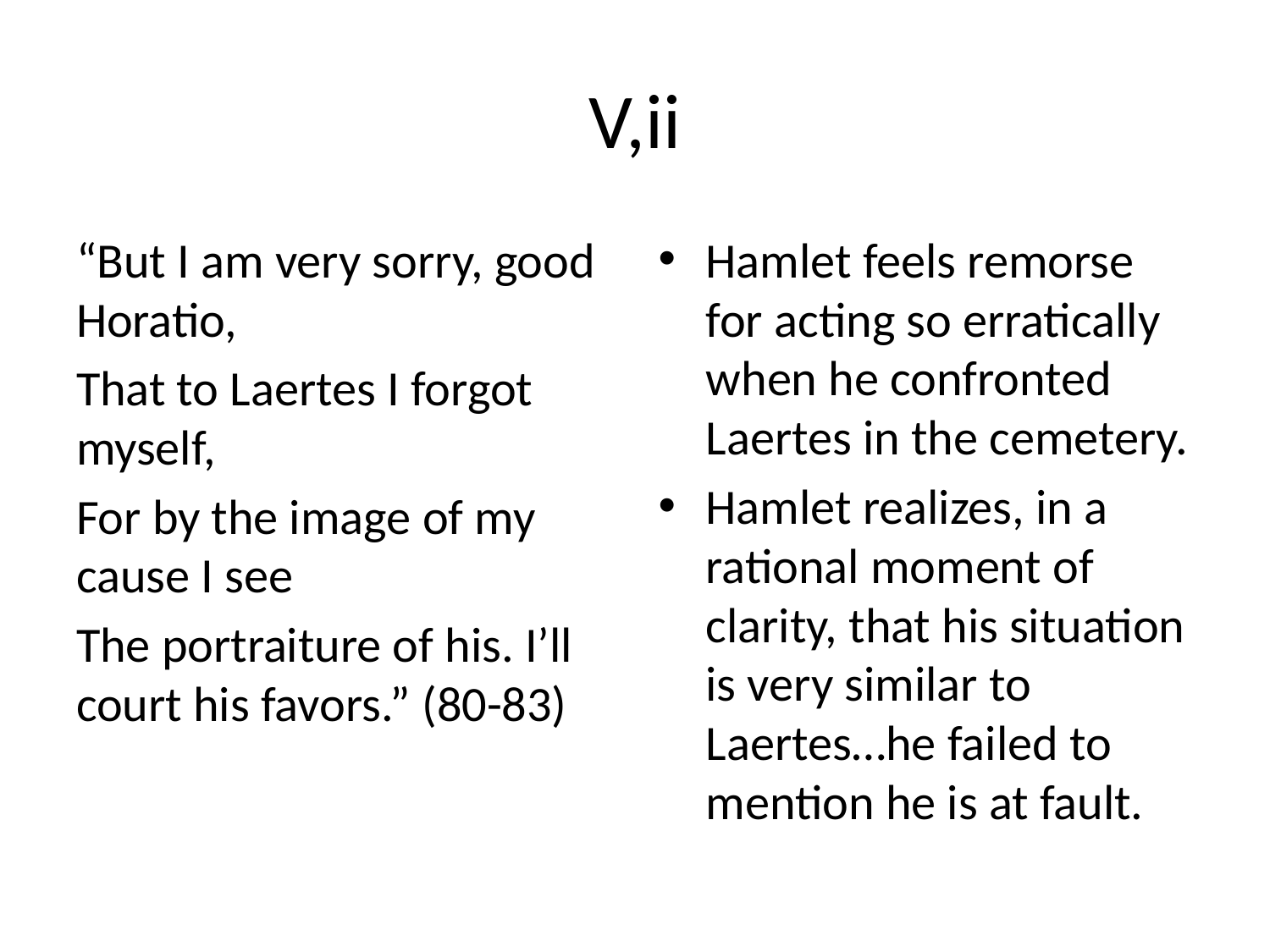

# V,ii
“But I am very sorry, good Horatio,
That to Laertes I forgot myself,
For by the image of my cause I see
The portraiture of his. I’ll court his favors.” (80-83)

Hamlet feels remorse for acting so erratically when he confronted Laertes in the cemetery.
Hamlet realizes, in a rational moment of clarity, that his situation is very similar to Laertes…he failed to mention he is at fault.